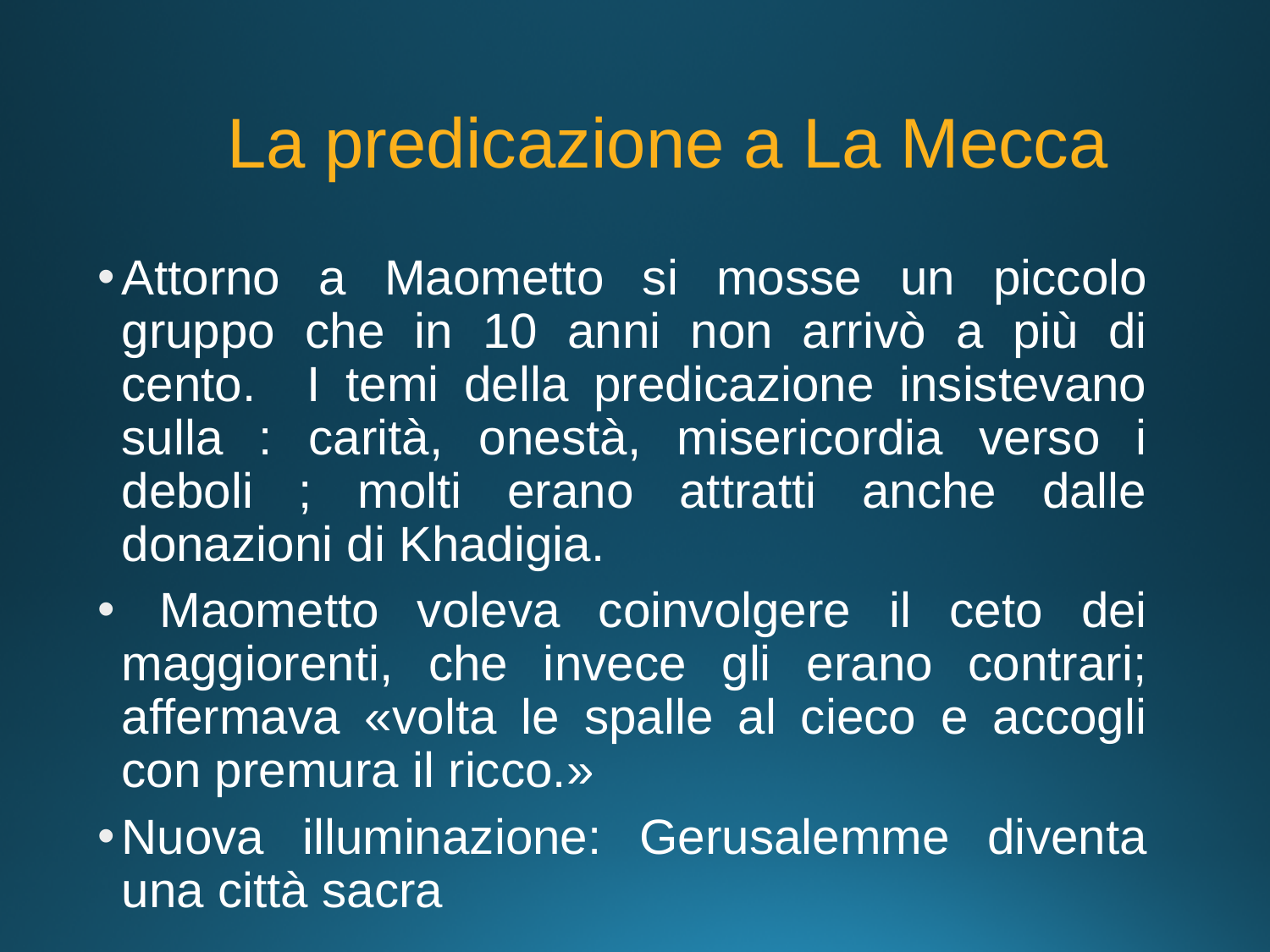

# La predicazione a La Mecca
Attorno a Maometto si mosse un piccolo gruppo che in 10 anni non arrivò a più di cento.  I temi della predicazione insistevano sulla : carità, onestà, misericordia verso i deboli ; molti erano attratti anche dalle donazioni di Khadigia.
 Maometto voleva coinvolgere il ceto dei maggiorenti, che invece gli erano contrari; affermava «volta le spalle al cieco e accogli con premura il ricco.»
Nuova illuminazione: Gerusalemme diventa una città sacra